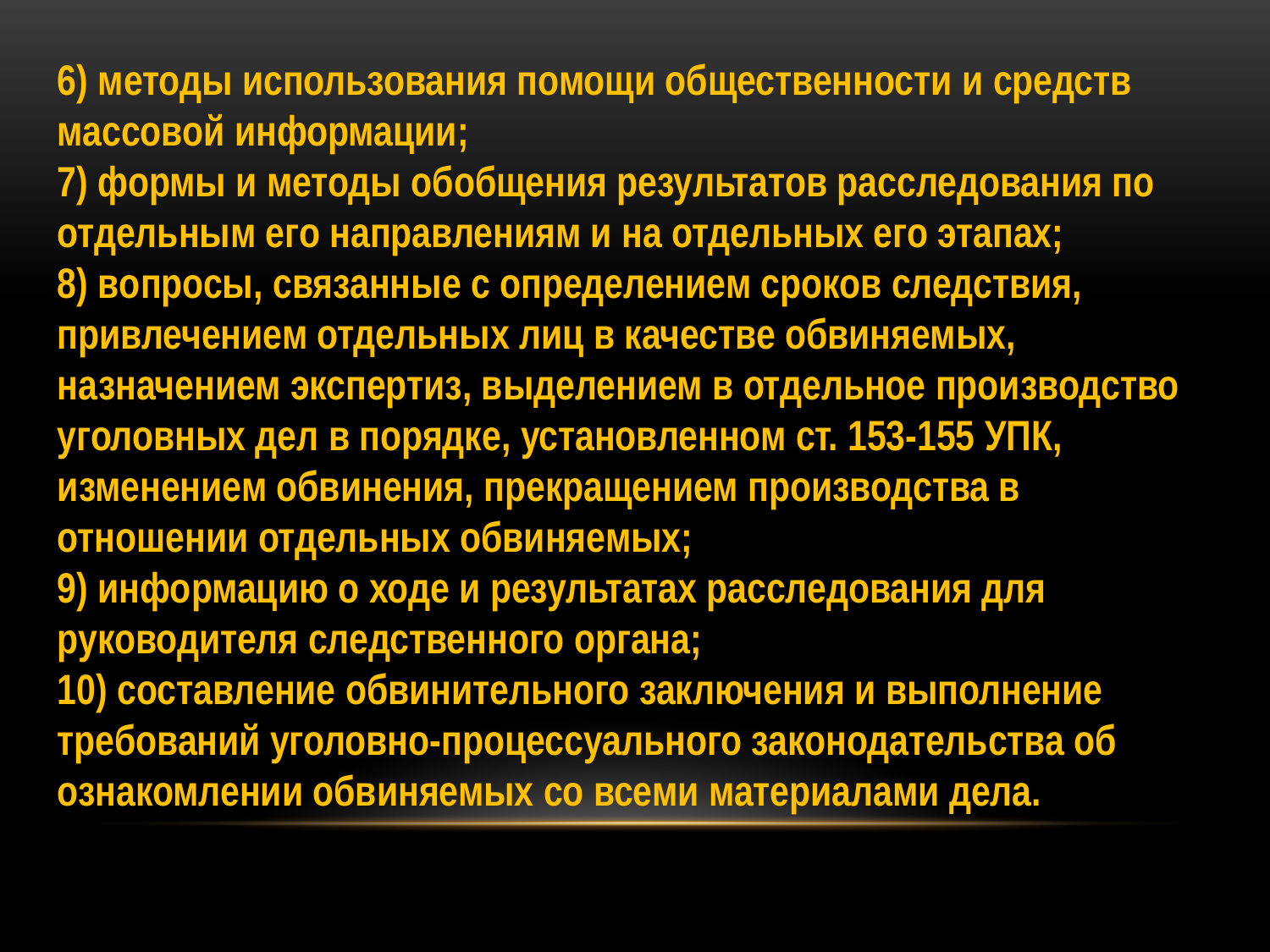

6) методы использования помощи общественности и средств массовой информации;
7) формы и методы обобщения результатов расследования по отдельным его направлениям и на отдельных его этапах;
8) вoпросы, связанные с определением сроков следствия, привлечением отдельных лиц в качестве обвиняемых, назначением экспертиз, выделением в отдельное производство уголовных дел в порядке, установленном ст. 153-155 УПК, изменением обвинения, прекращением производства в отношении отдельных обвиняемых;
9) информацию о ходе и результатах расследования для руководителя следственного органа;
10) составление обвинительного заключения и выполнение требований уголовно-процессуального законодательства об ознакомлении обвиняемых со всеми материалами дела.